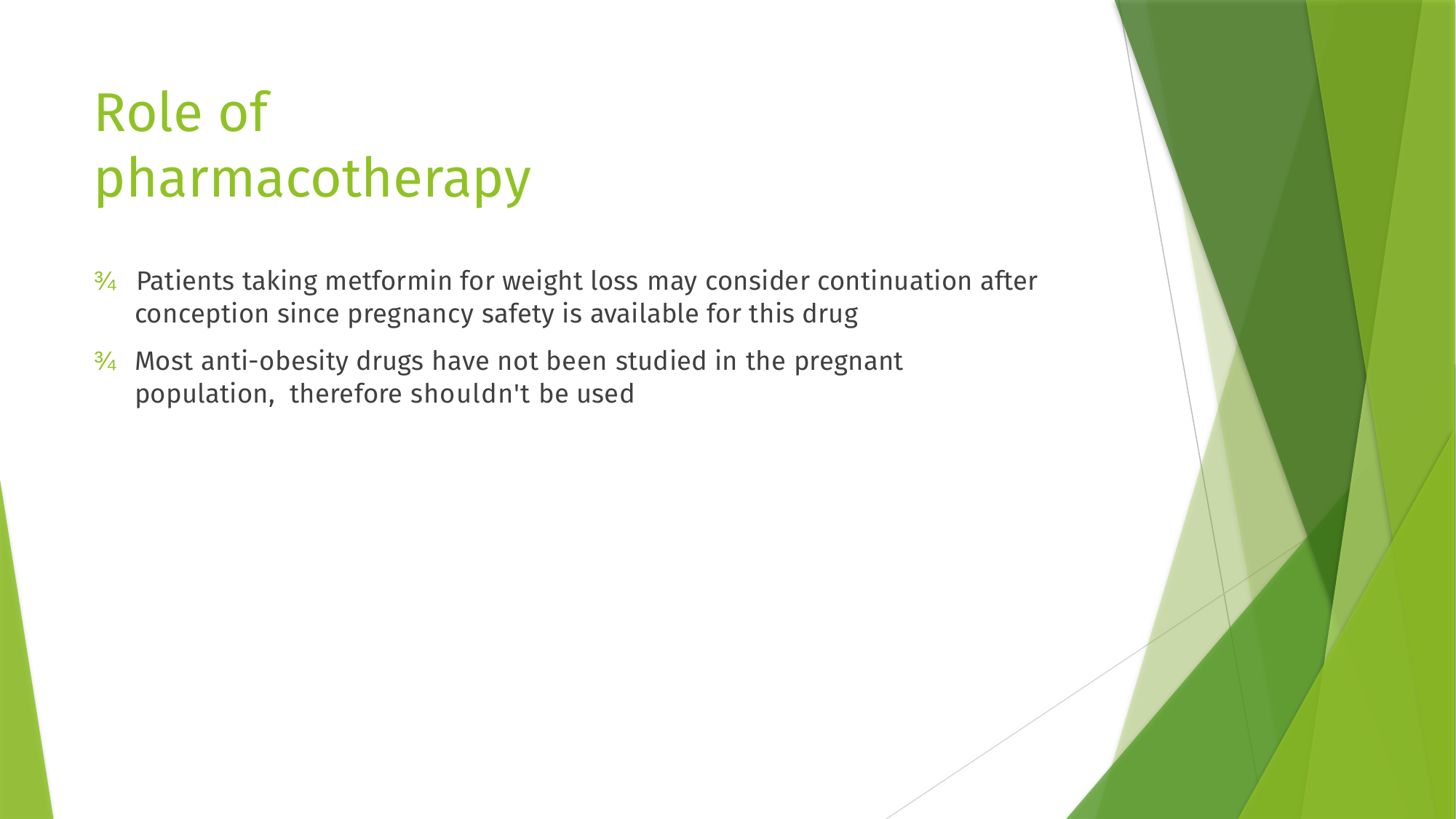

# Role of pharmacotherapy
¾	Patients taking metformin for weight loss may consider continuation after
conception since pregnancy safety is available for this drug
¾	Most anti-obesity drugs have not been studied in the pregnant population,  therefore shouldn't be used